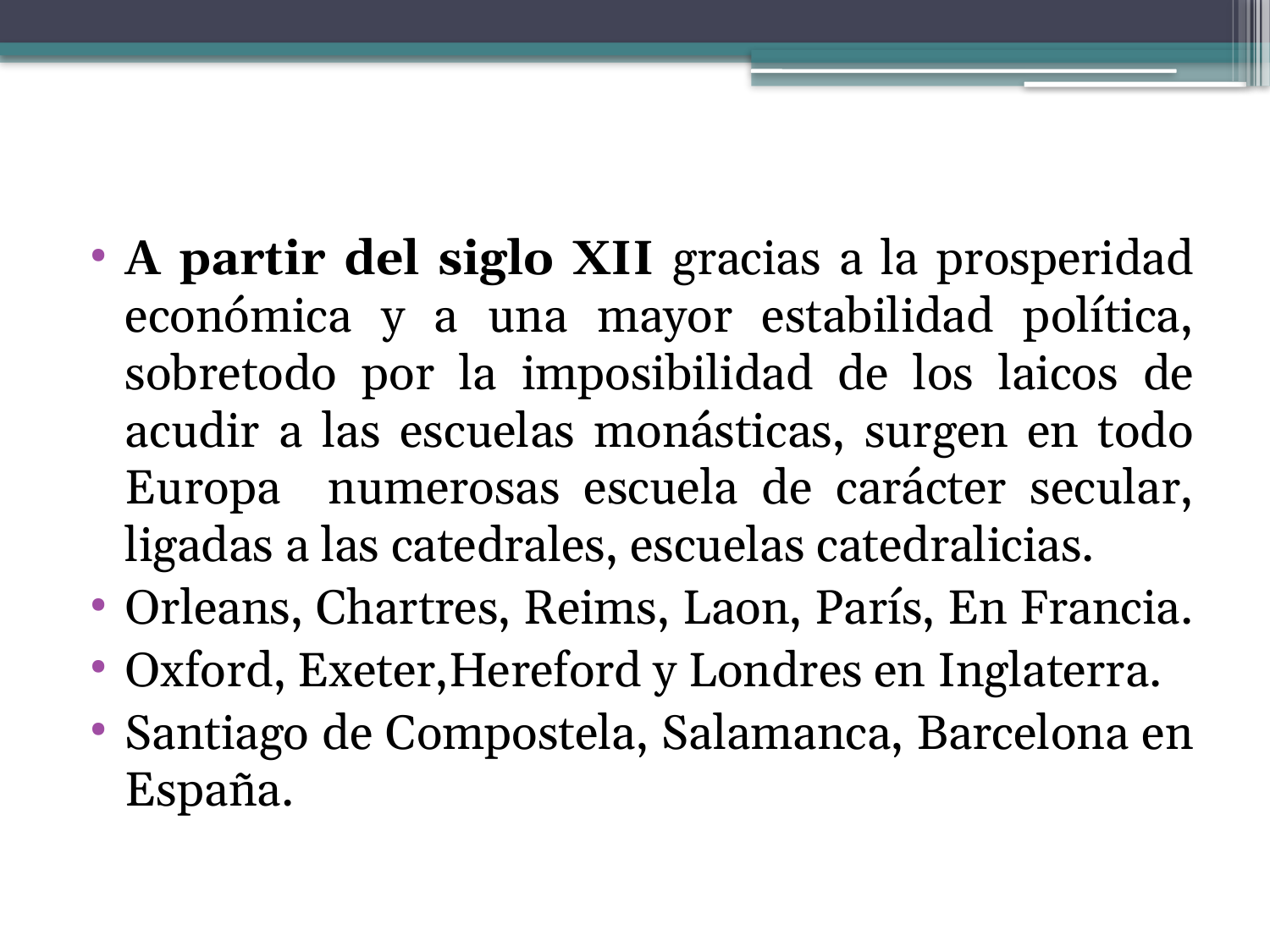

A partir del siglo XII gracias a la prosperidad económica y a una mayor estabilidad política, sobretodo por la imposibilidad de los laicos de acudir a las escuelas monásticas, surgen en todo Europa  numerosas escuela de carácter secular, ligadas a las catedrales, escuelas catedralicias.
Orleans, Chartres, Reims, Laon, París, En Francia.
Oxford, Exeter,Hereford y Londres en Inglaterra.
Santiago de Compostela, Salamanca, Barcelona en España.